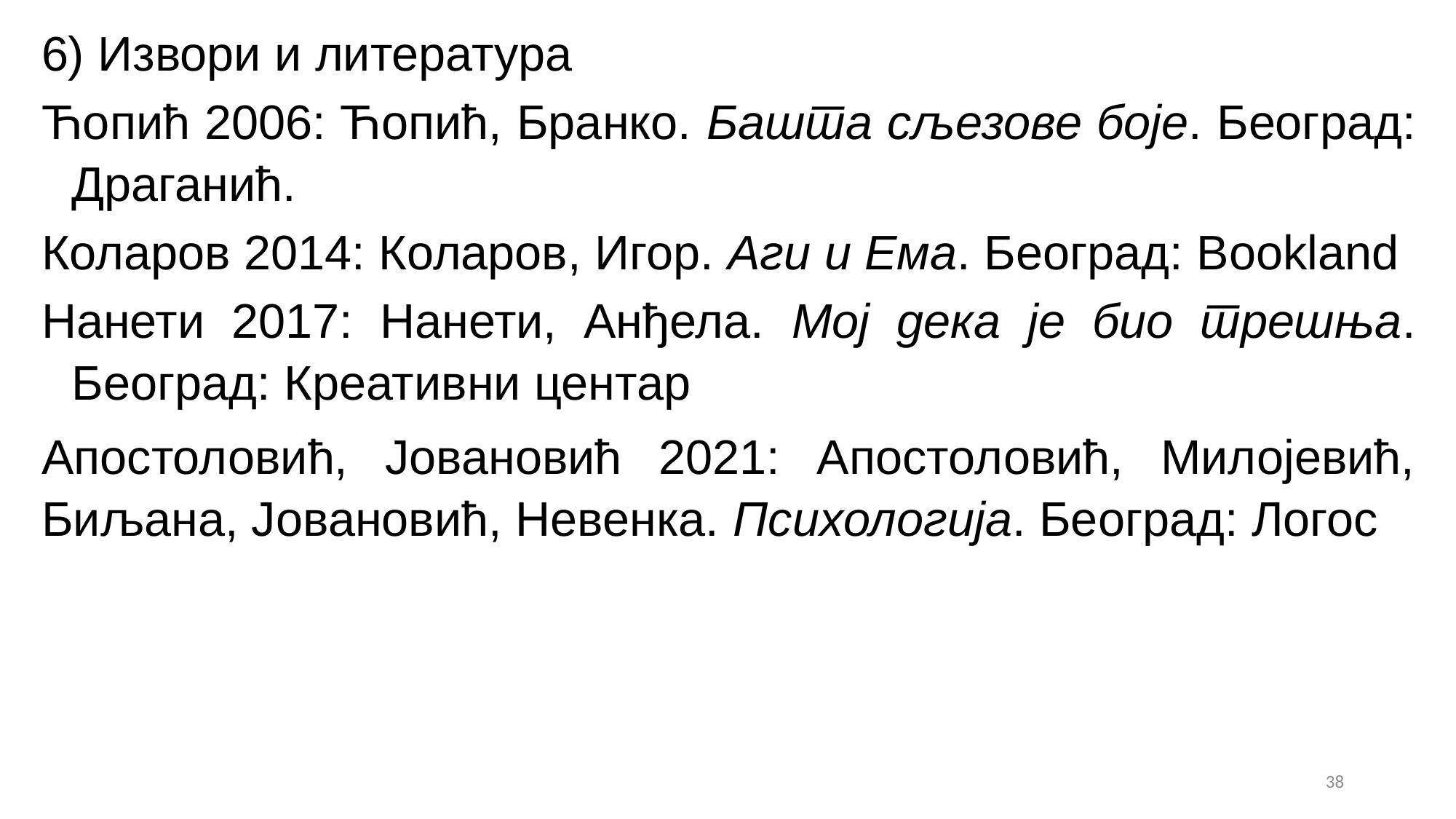

6) Извори и литература
Ћопић 2006: Ћопић, Бранко. Башта сљезове боје. Београд: Драганић.
Коларов 2014: Коларов, Игор. Аги и Ема. Београд: Bookland
Нанети 2017: Нанети, Анђела. Мој дека је био трешња. Београд: Креативни центар
Апостоловић, Јовановић 2021: Апостоловић, Милојевић, Биљана, Јовановић, Невенка. Психологија. Београд: Логос
38